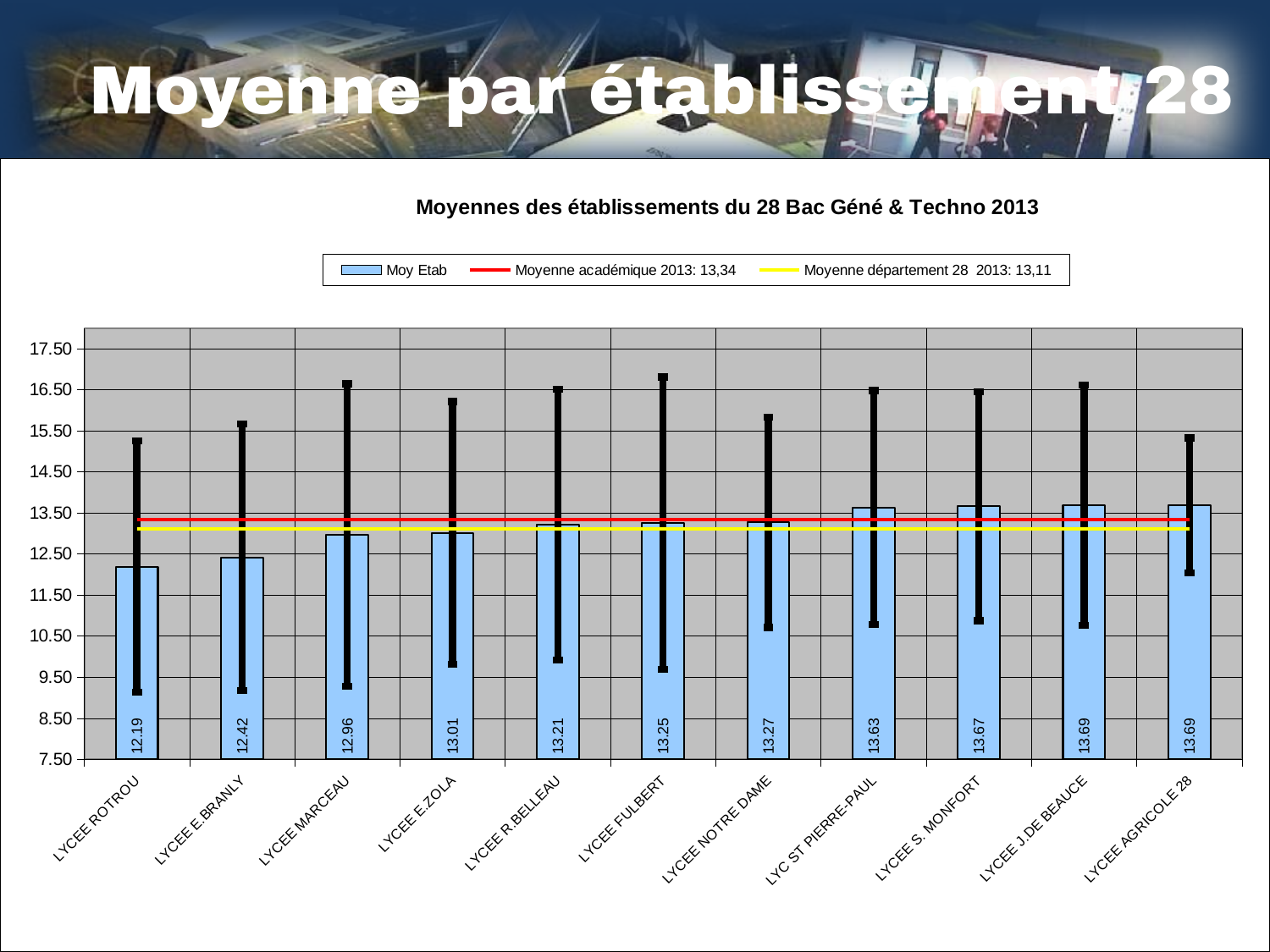

# Moyenne par établissement 28

### Chart: Moyennes des établissements du 28 Bac Géné & Techno 2013

| Category | Moy Etab | Moyenne académique 2013: 13,34 | Moyenne département 28  2013: 13,11 |
|---|---|---|---|
| LYCEE ROTROU | 12.19327956989248 | 13.34267488654845 | 13.10642601126471 |
| LYCEE E.BRANLY | 12.41692913385827 | 13.34267488654845 | 13.10642601126471 |
| LYCEE MARCEAU | 12.95932642487047 | 13.34267488654845 | 13.10642601126471 |
| LYCEE E.ZOLA | 13.01481481481481 | 13.34267488654845 | 13.10642601126471 |
| LYCEE R.BELLEAU | 13.2126112759644 | 13.34267488654845 | 13.10642601126471 |
| LYCEE FULBERT | 13.25071664829107 | 13.34267488654845 | 13.10642601126471 |
| LYCEE NOTRE DAME | 13.27304832713754 | 13.34267488654845 | 13.10642601126471 |
| LYC ST PIERRE-PAUL | 13.63211845102506 | 13.34267488654845 | 13.10642601126471 |
| LYCEE S. MONFORT | 13.66520681265206 | 13.34267488654845 | 13.10642601126471 |
| LYCEE J.DE BEAUCE | 13.68586744639377 | 13.34267488654845 | 13.10642601126471 |
| LYCEE AGRICOLE 28 | 13.68666666666667 | 13.34267488654845 | 13.10642601126471 |